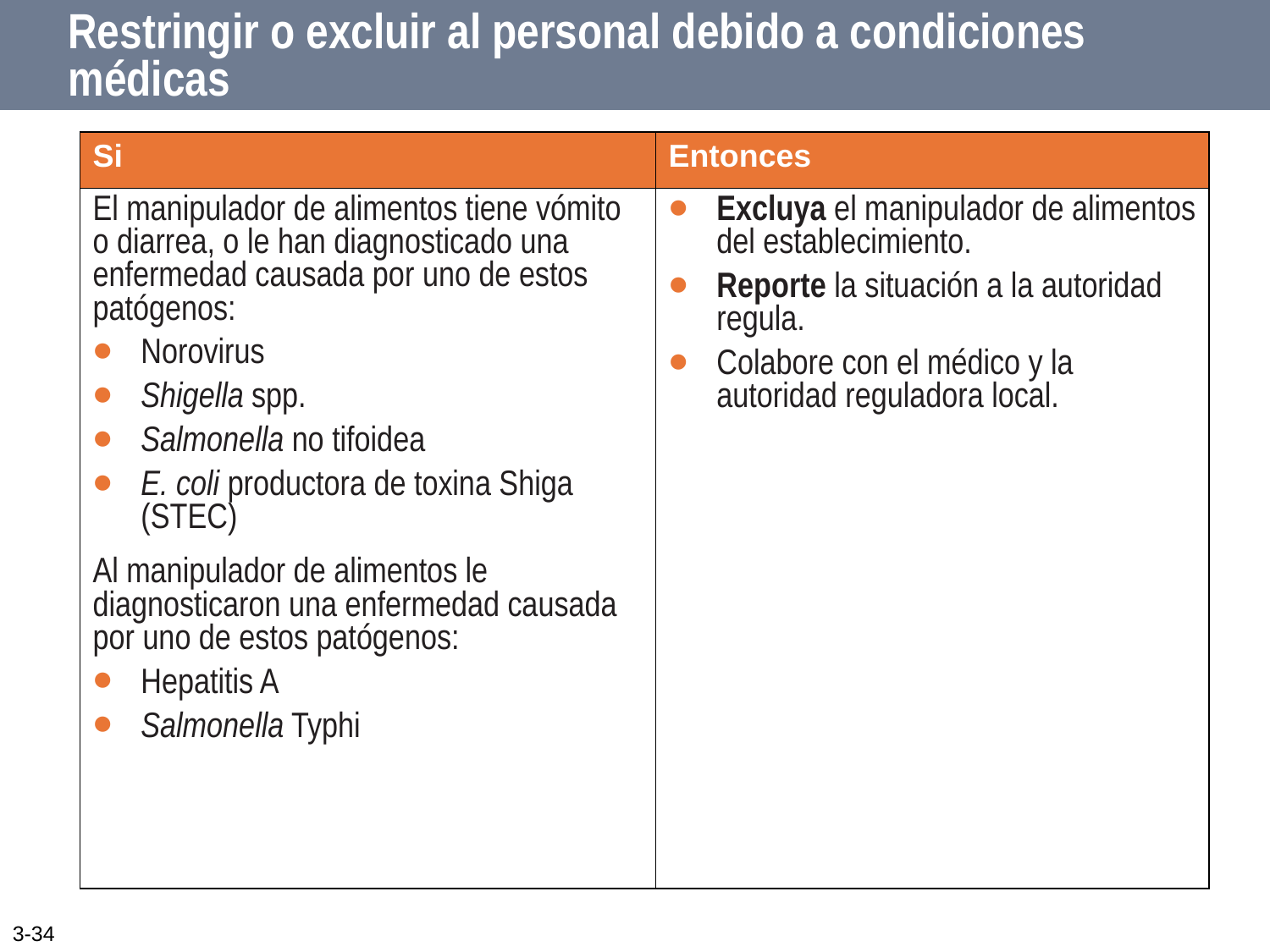

# Restringir o excluir al personal debido a condiciones médicas
| Si | Entonces |
| --- | --- |
| El manipulador de alimentos tiene vómito o diarrea, o le han diagnosticado una enfermedad causada por uno de estos patógenos: Norovirus Shigella spp. Salmonella no tifoidea E. coli productora de toxina Shiga (STEC) Al manipulador de alimentos le diagnosticaron una enfermedad causada por uno de estos patógenos: Hepatitis A Salmonella Typhi | Excluya el manipulador de alimentos del establecimiento. Reporte la situación a la autoridad regula. Colabore con el médico y la autoridad reguladora local. |
3-34